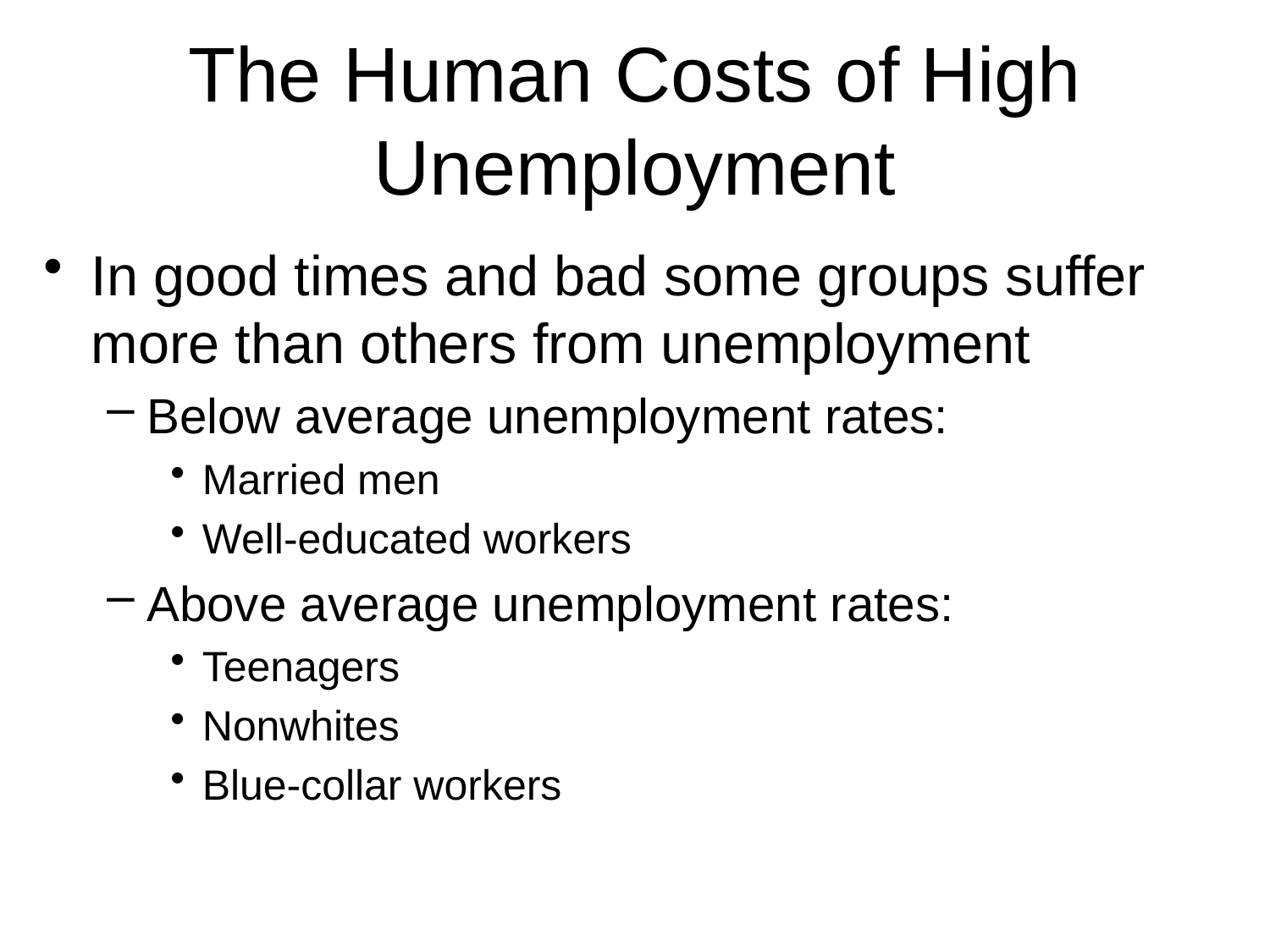

# The Human Costs of High Unemployment
In good times and bad some groups suffer more than others from unemployment
Below average unemployment rates:
Married men
Well-educated workers
Above average unemployment rates:
Teenagers
Nonwhites
Blue-collar workers